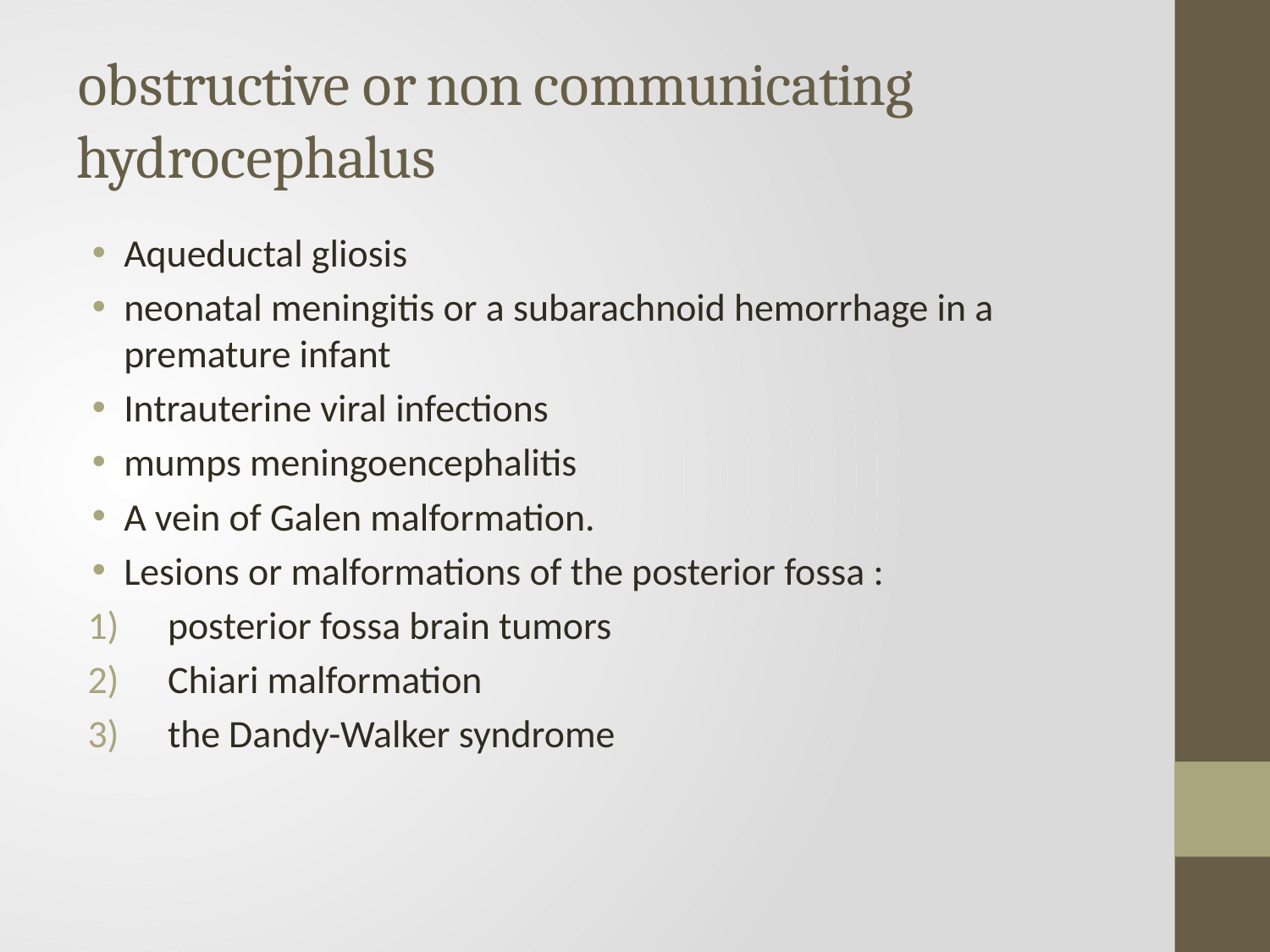

# obstructive or non communicating hydrocephalus
Aqueductal gliosis
neonatal meningitis or a subarachnoid hemorrhage in a premature infant
Intrauterine viral infections
mumps meningoencephalitis
A vein of Galen malformation.
Lesions or malformations of the posterior fossa :
 posterior fossa brain tumors
 Chiari malformation
 the Dandy-Walker syndrome